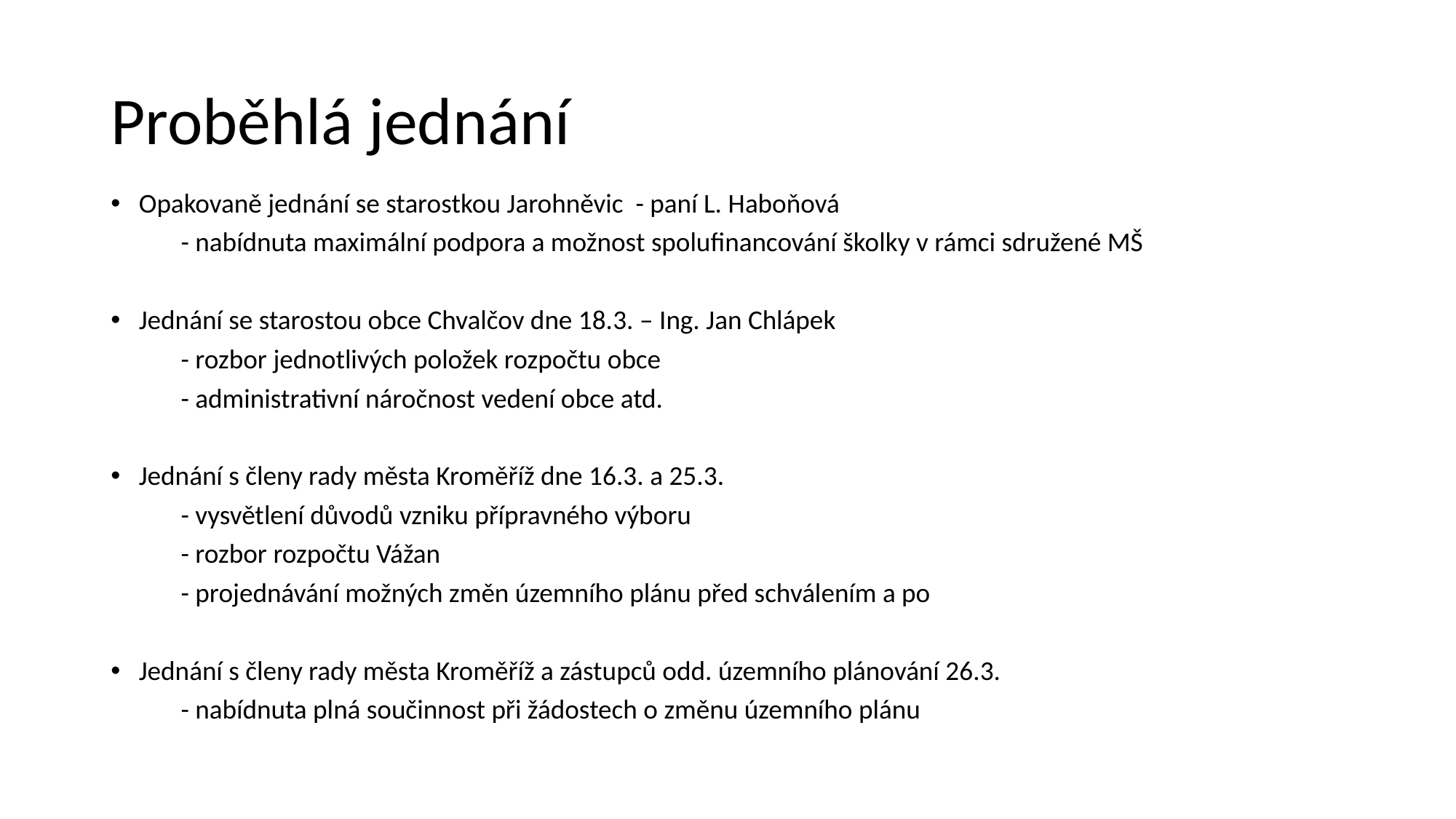

# Proběhlá jednání
Opakovaně jednání se starostkou Jarohněvic  - paní L. Haboňová
	- nabídnuta maximální podpora a možnost spolufinancování školky v rámci sdružené MŠ

Jednání se starostou obce Chvalčov dne 18.3. – Ing. Jan Chlápek
	- rozbor jednotlivých položek rozpočtu obce
	- administrativní náročnost vedení obce atd.

Jednání s členy rady města Kroměříž dne 16.3. a 25.3.
	- vysvětlení důvodů vzniku přípravného výboru
	- rozbor rozpočtu Vážan
	- projednávání možných změn územního plánu před schválením a po

Jednání s členy rady města Kroměříž a zástupců odd. územního plánování 26.3.
	- nabídnuta plná součinnost při žádostech o změnu územního plánu